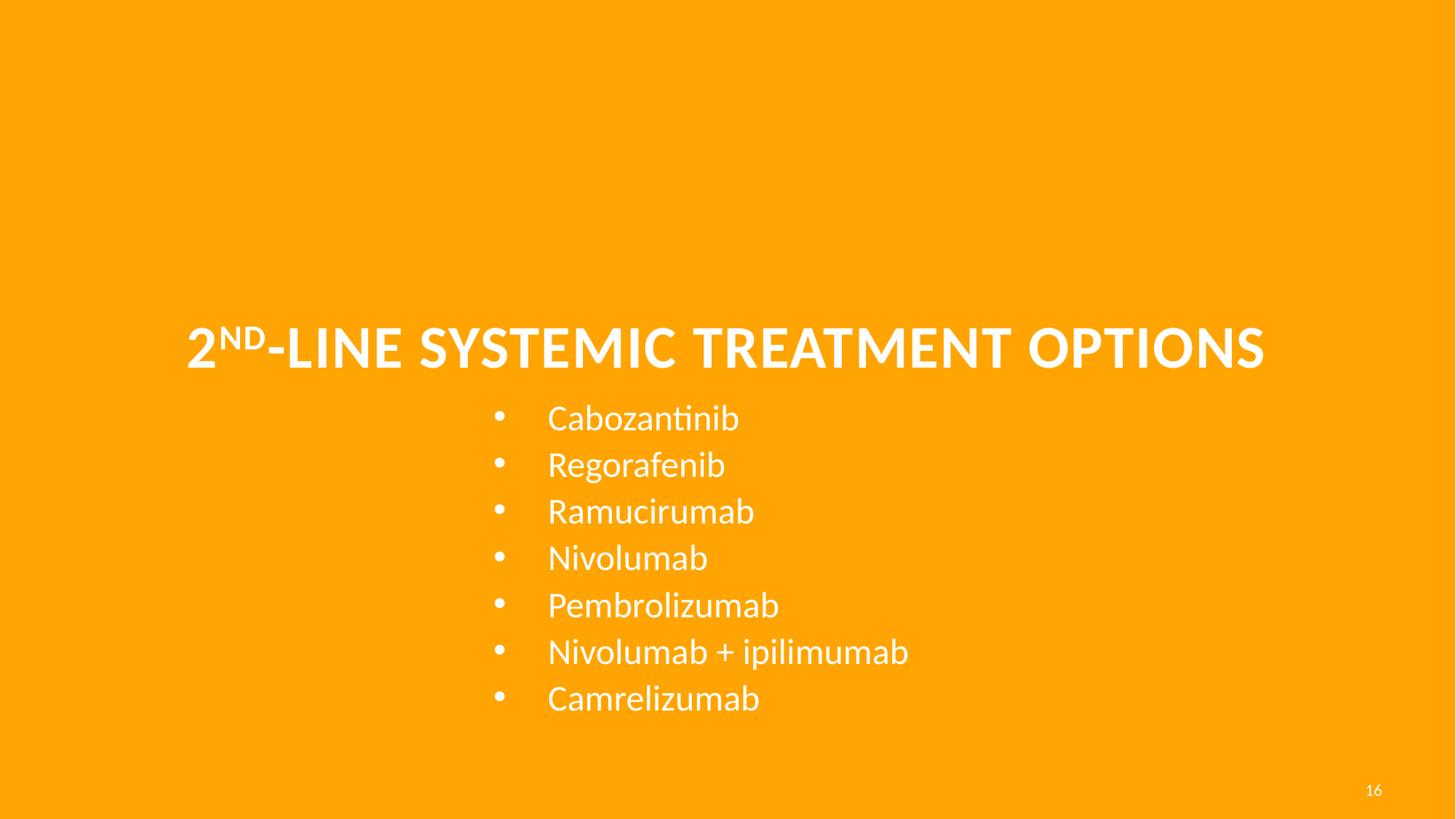

# 2nd-line systemic treatment options
Cabozantinib
Regorafenib
Ramucirumab
Nivolumab
Pembrolizumab
Nivolumab + ipilimumab
Camrelizumab
16